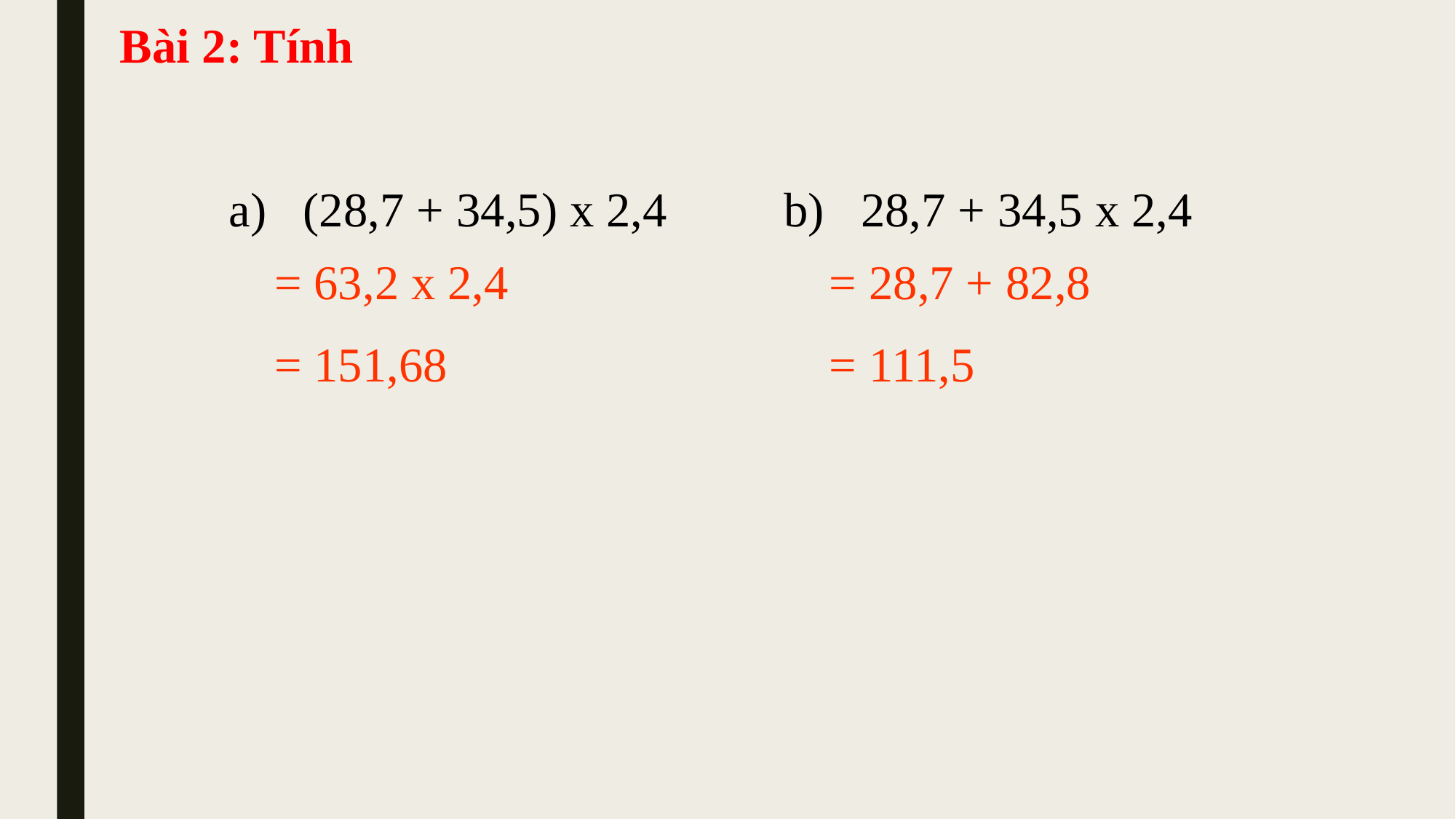

Bài 2: Tính
a)   (28,7 + 34,5) x 2,4
b)   28,7 + 34,5 x 2,4
= 63,2 x 2,4
= 151,68

= 28,7 + 82,8
= 111,5